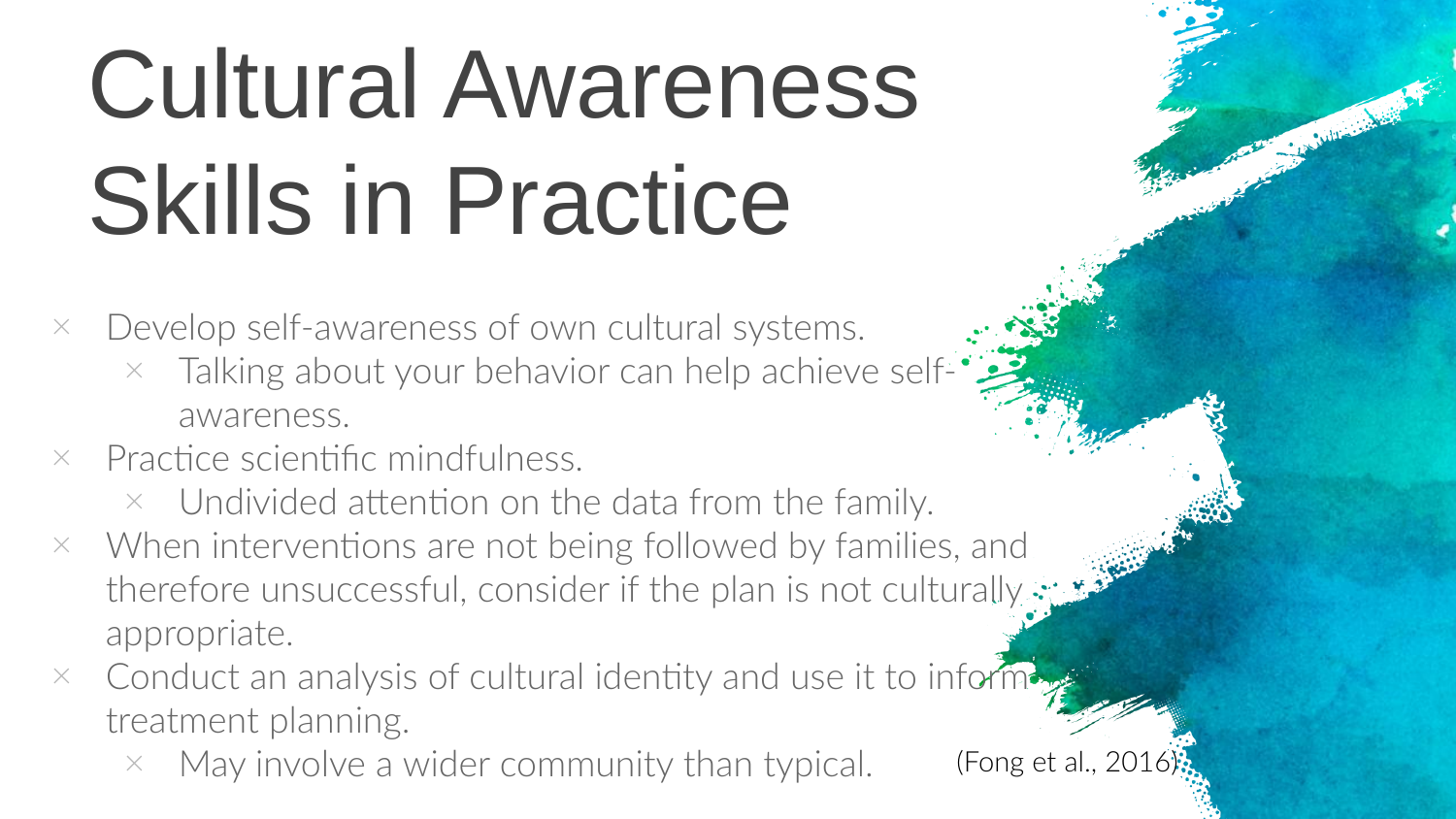

# Cultural Awareness Skills in Practice
Develop self-awareness of own cultural systems.
Talking about your behavior can help achieve self-awareness.
Practice scientific mindfulness.
Undivided attention on the data from the family.
When interventions are not being followed by families, and therefore unsuccessful, consider if the plan is not culturally appropriate.
Conduct an analysis of cultural identity and use it to inform treatment planning.
May involve a wider community than typical.
(Fong et al., 2016)